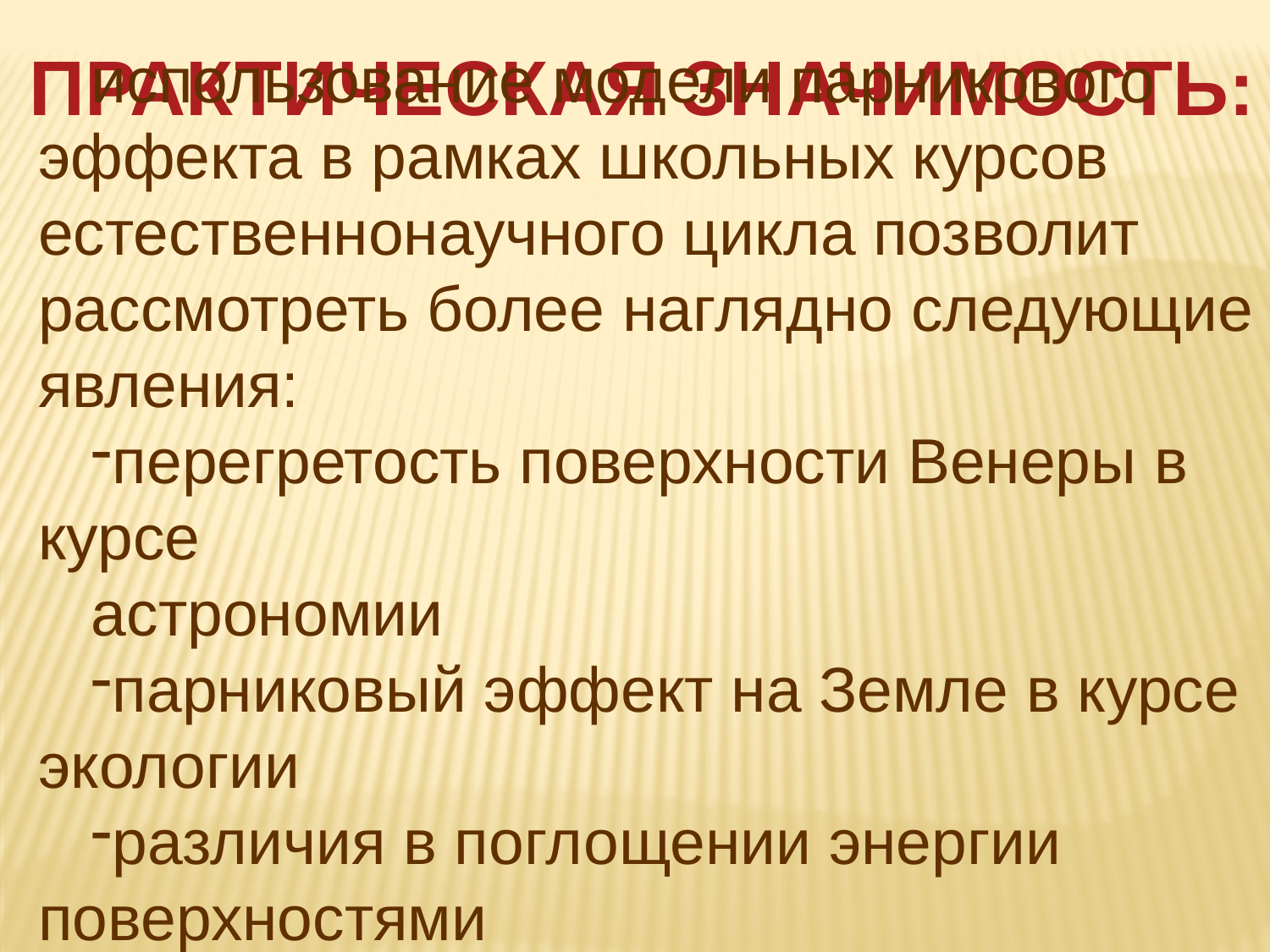

ПРАКТИЧЕСКАЯ ЗНАЧИМОСТЬ:
использование модели парникового эффекта в рамках школьных курсов естественнонаучного цикла позволит рассмотреть более наглядно следующие явления:
перегретость поверхности Венеры в курсе
астрономии
парниковый эффект на Земле в курсе экологии
различия в поглощении энергии поверхностями
разного цвета в курсе физики